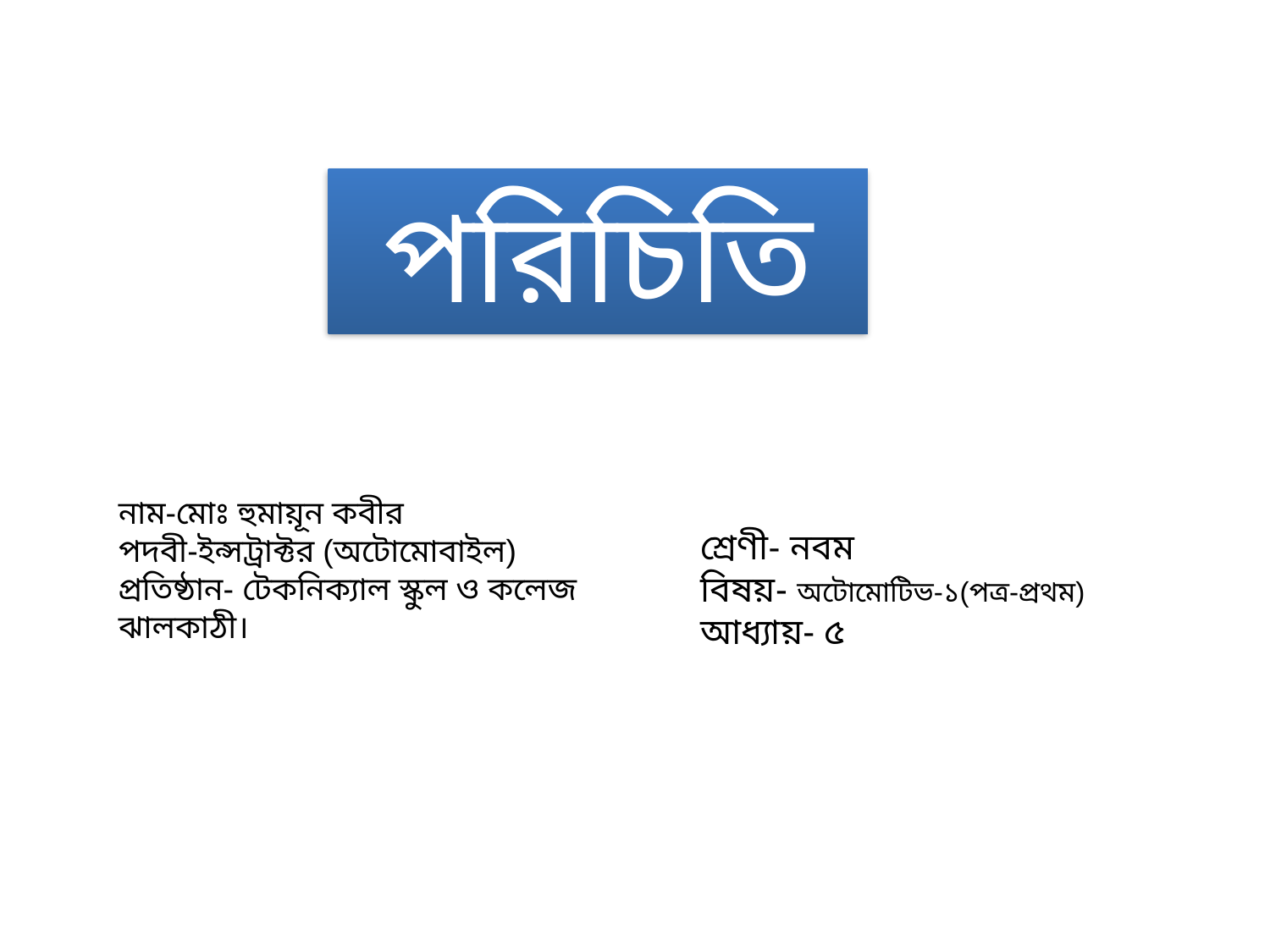

পরিচিতি
নাম-মোঃ হুমায়ূন কবীর
পদবী-ইন্সট্রাক্টর (অটোমোবাইল)
প্রতিষ্ঠান- টেকনিক্যাল স্কুল ও কলেজ
ঝালকাঠী।

শ্রেণী- নবম
বিষয়- অটোমোটিভ-১(পত্র-প্রথম)
আধ্যায়- ৫